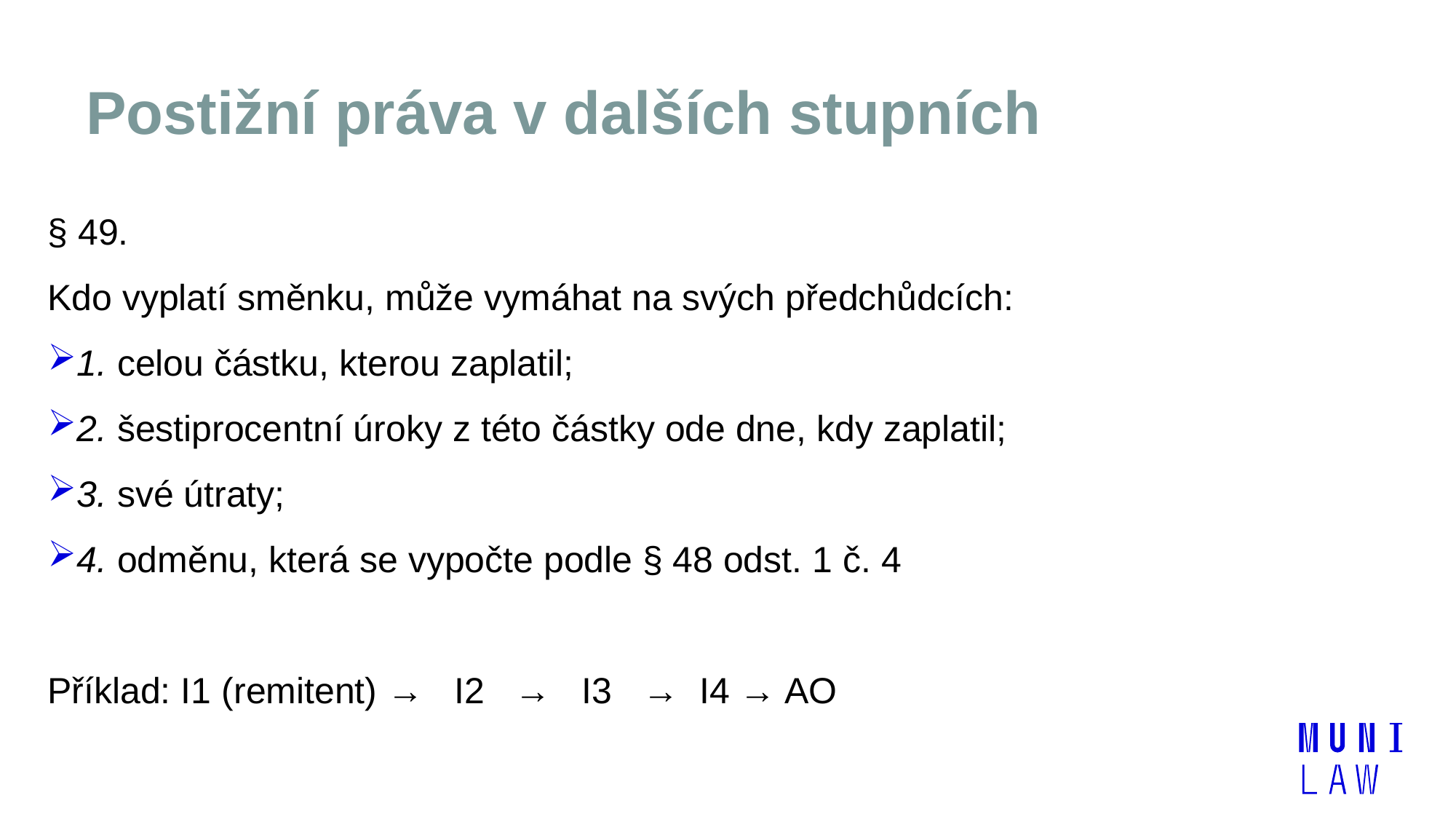

# Postižní práva v dalších stupních
§ 49.
Kdo vyplatí směnku, může vymáhat na svých předchůdcích:
1. celou částku, kterou zaplatil;
2. šestiprocentní úroky z této částky ode dne, kdy zaplatil;
3. své útraty;
4. odměnu, která se vypočte podle § 48 odst. 1 č. 4

Příklad: I1 (remitent) →   I2   →   I3   →  I4 → AO